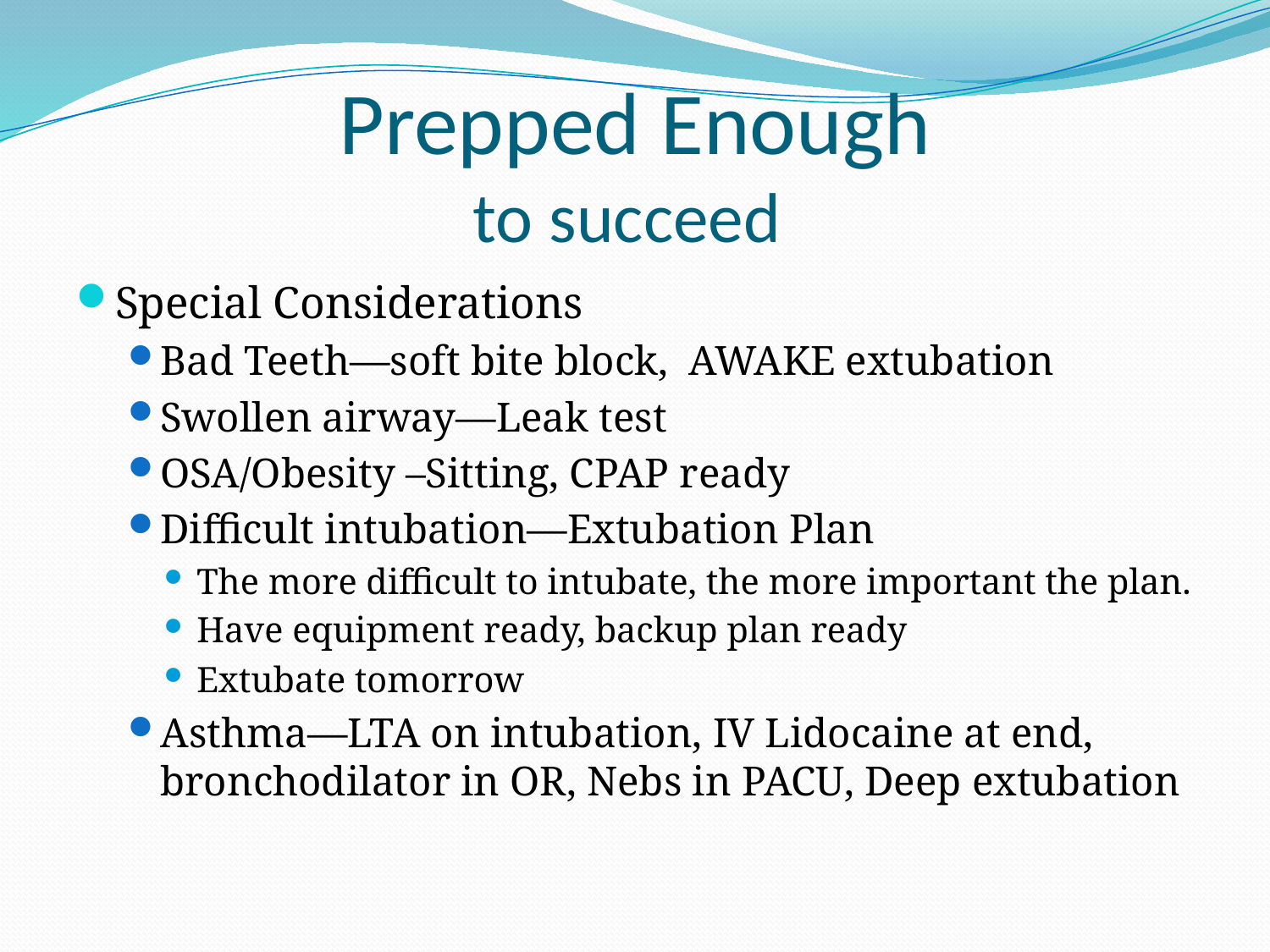

# Prepped Enough to succeed
Special Considerations
Bad Teeth—soft bite block,  AWAKE extubation
Swollen airway—Leak test
OSA/Obesity –Sitting, CPAP ready
Difficult intubation—Extubation Plan
The more difficult to intubate, the more important the plan.
Have equipment ready, backup plan ready
Extubate tomorrow
Asthma—LTA on intubation, IV Lidocaine at end, bronchodilator in OR, Nebs in PACU, Deep extubation